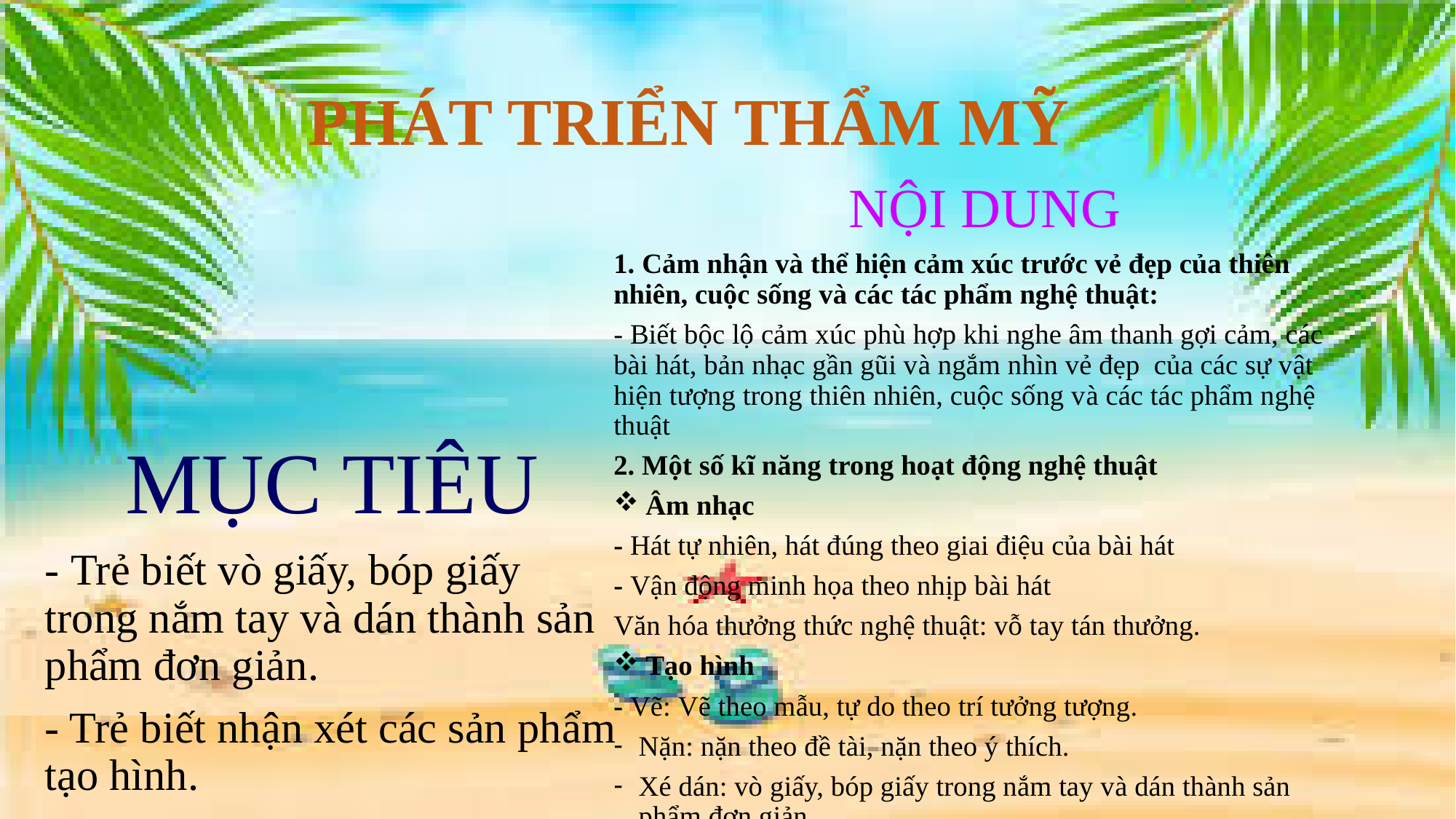

# PHÁT TRIỂN THẨM MỸ
NỘI DUNG
1. Cảm nhận và thể hiện cảm xúc trước vẻ đẹp của thiên nhiên, cuộc sống và các tác phẩm nghệ thuật:
- Biết bộc lộ cảm xúc phù hợp khi nghe âm thanh gợi cảm, các bài hát, bản nhạc gần gũi và ngắm nhìn vẻ đẹp  của các sự vật hiện tượng trong thiên nhiên, cuộc sống và các tác phẩm nghệ thuật
2. Một số kĩ năng trong hoạt động nghệ thuật
 Âm nhạc
- Hát tự nhiên, hát đúng theo giai điệu của bài hát
- Vận động minh họa theo nhịp bài hát
Văn hóa thưởng thức nghệ thuật: vỗ tay tán thưởng.
 Tạo hình
- Vẽ: Vẽ theo mẫu, tự do theo trí tưởng tượng.
Nặn: nặn theo đề tài, nặn theo ý thích.
Xé dán: vò giấy, bóp giấy trong nắm tay và dán thành sản phẩm đơn giản.

MỤC TIÊU
- Trẻ biết vò giấy, bóp giấy trong nắm tay và dán thành sản phẩm đơn giản.
- Trẻ biết nhận xét các sản phẩm tạo hình.
- Trẻ có một số kĩ năng trong hoạt động âm nhạc ( nghe, hát, vận động theo nhạc) hoạt động tạo hinh ( vẽ, nặn, căt, xé dán).